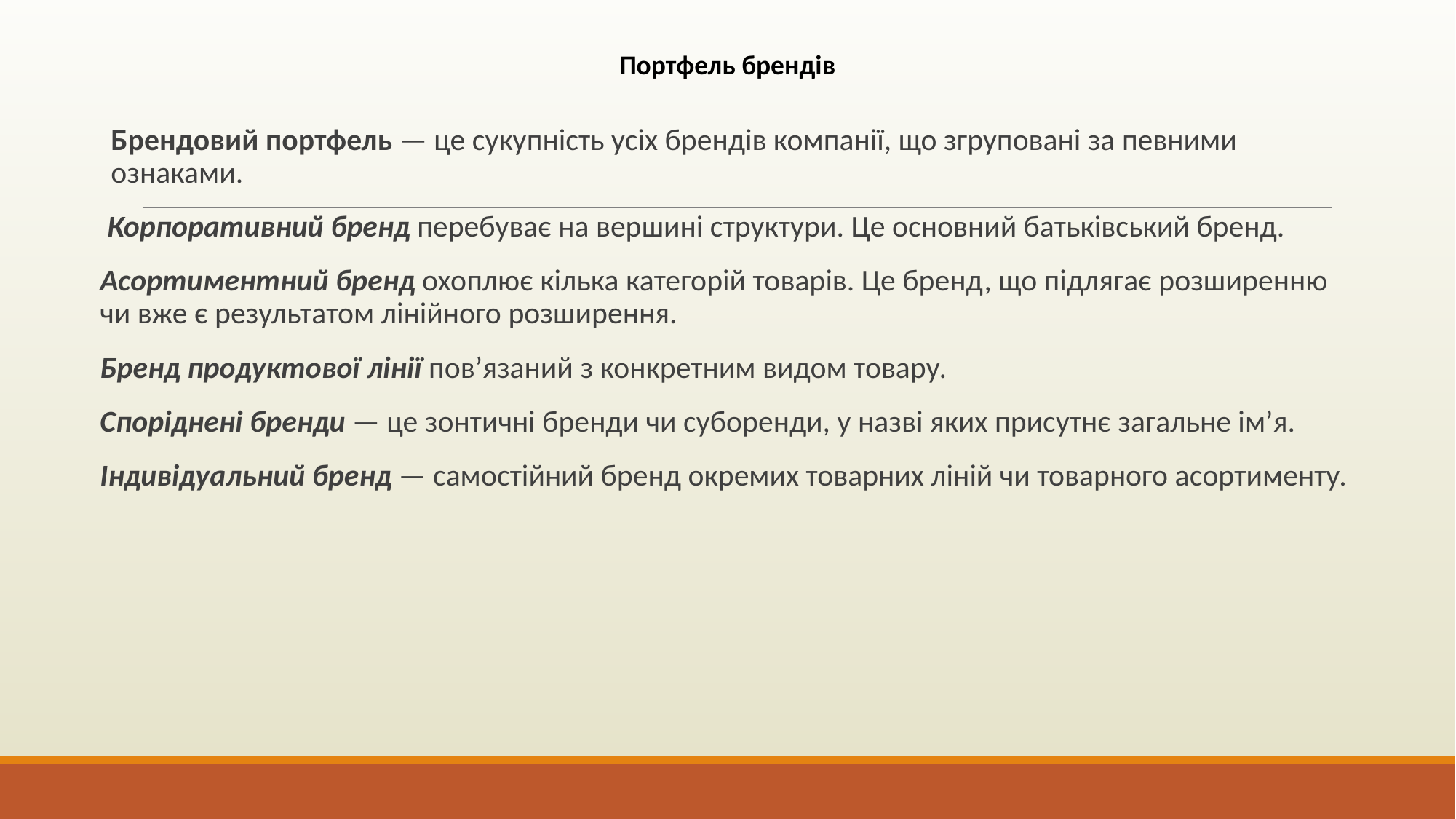

# Портфель брендів
Брендовий портфель — це сукупність усіх брендів компанії, що згруповані за певними ознаками.
 Корпоративний бренд перебуває на вершині структури. Це основний батьківський бренд.
Асортиментний бренд охоплює кілька категорій товарів. Це бренд, що підлягає розширенню чи вже є результатом лінійного розширення.
Бренд продуктової лінії пов’язаний з конкретним видом товару.
Споріднені бренди — це зонтичні бренди чи суборенди, у назві яких присутнє загальне ім’я.
Індивідуальний бренд — самостійний бренд окремих товарних ліній чи товарного асортименту.